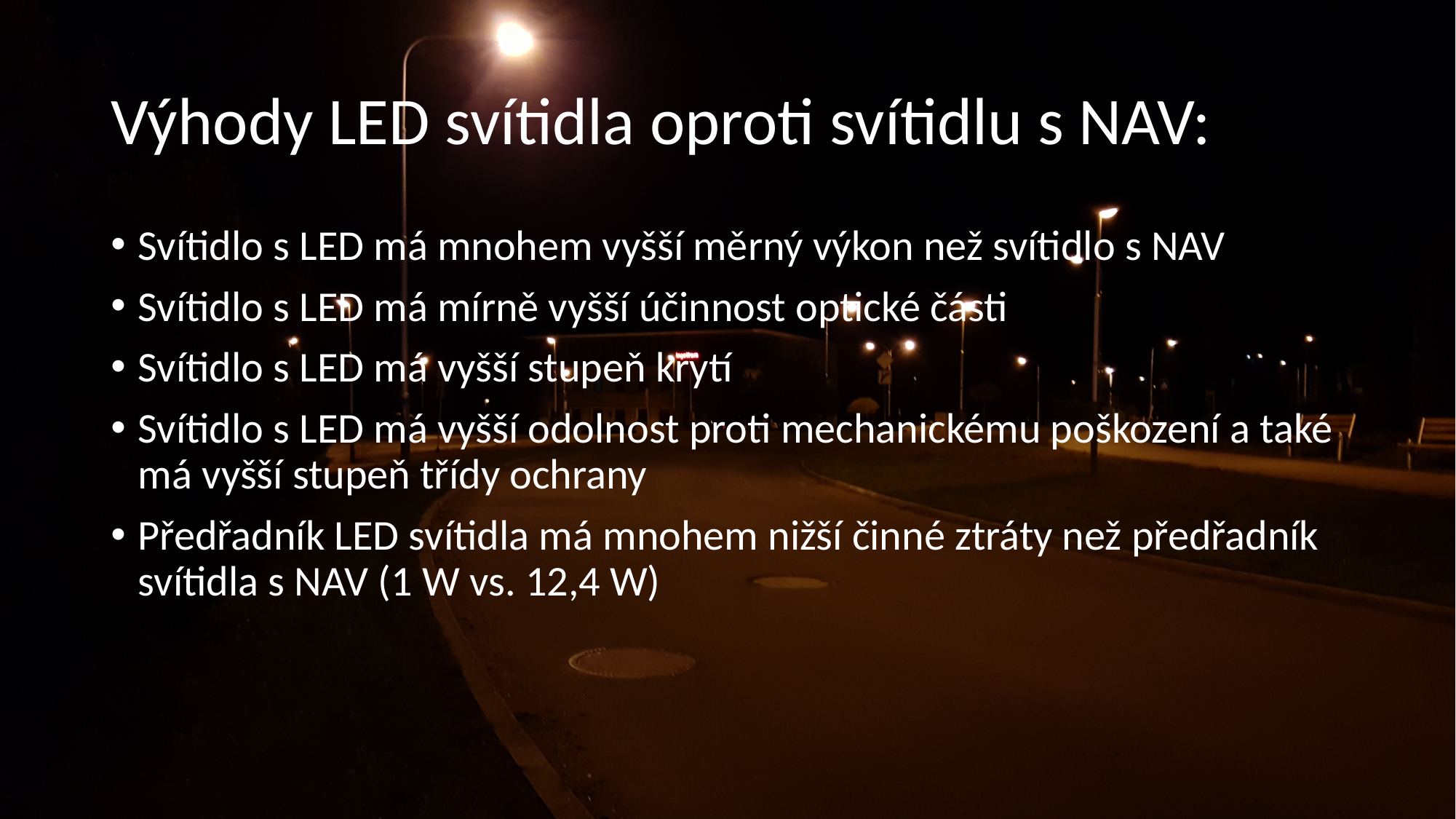

# Výhody LED svítidla oproti svítidlu s NAV:
Svítidlo s LED má mnohem vyšší měrný výkon než svítidlo s NAV
Svítidlo s LED má mírně vyšší účinnost optické části
Svítidlo s LED má vyšší stupeň krytí
Svítidlo s LED má vyšší odolnost proti mechanickému poškození a také má vyšší stupeň třídy ochrany
Předřadník LED svítidla má mnohem nižší činné ztráty než předřadník svítidla s NAV (1 W vs. 12,4 W)